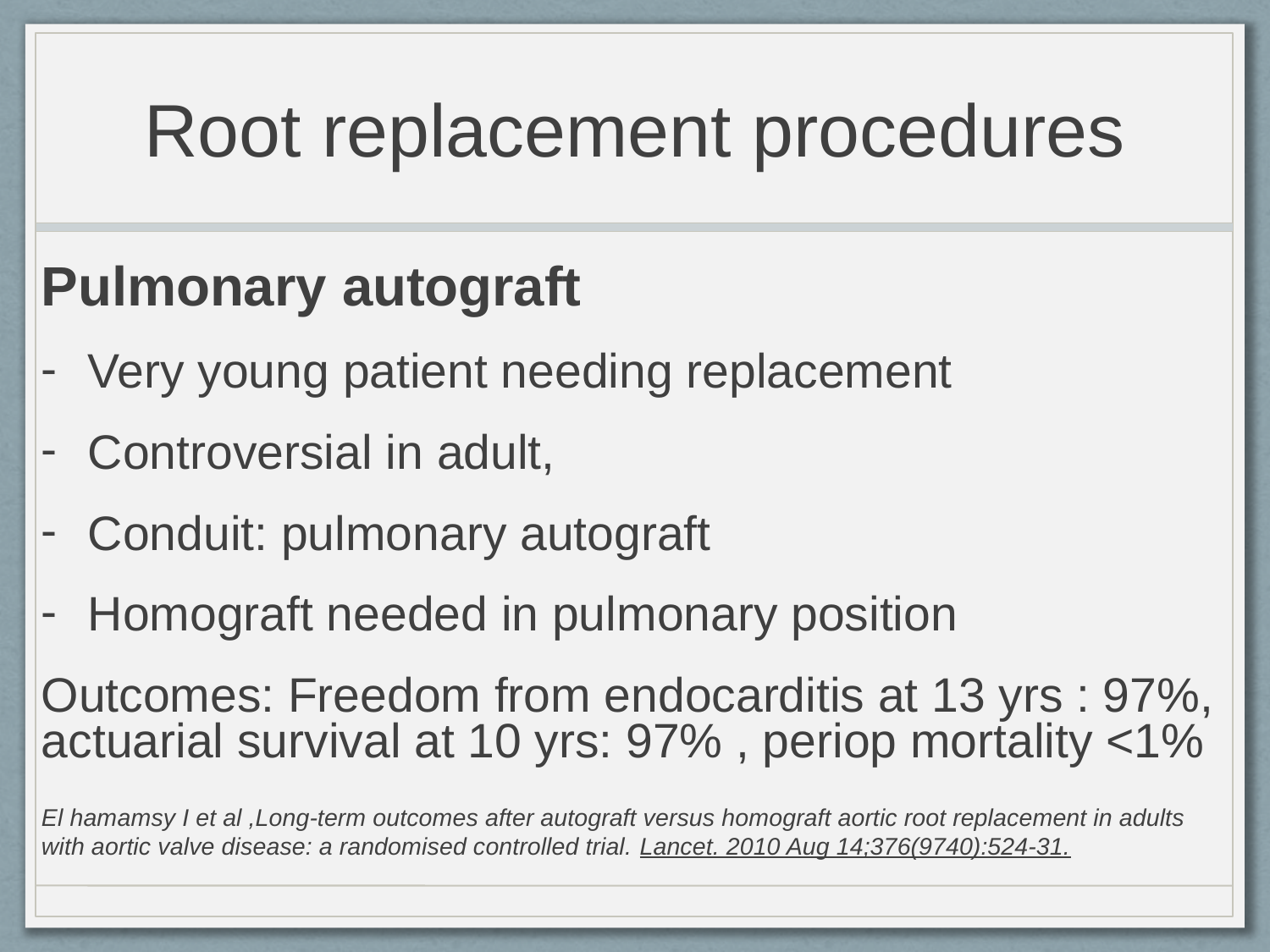

# Root replacement procedures
Pulmonary autograft
Very young patient needing replacement
Controversial in adult,
Conduit: pulmonary autograft
Homograft needed in pulmonary position
Outcomes: Freedom from endocarditis at 13 yrs : 97%, actuarial survival at 10 yrs: 97% , periop mortality <1%
El hamamsy I et al ,Long-term outcomes after autograft versus homograft aortic root replacement in adults with aortic valve disease: a randomised controlled trial. Lancet. 2010 Aug 14;376(9740):524-31.